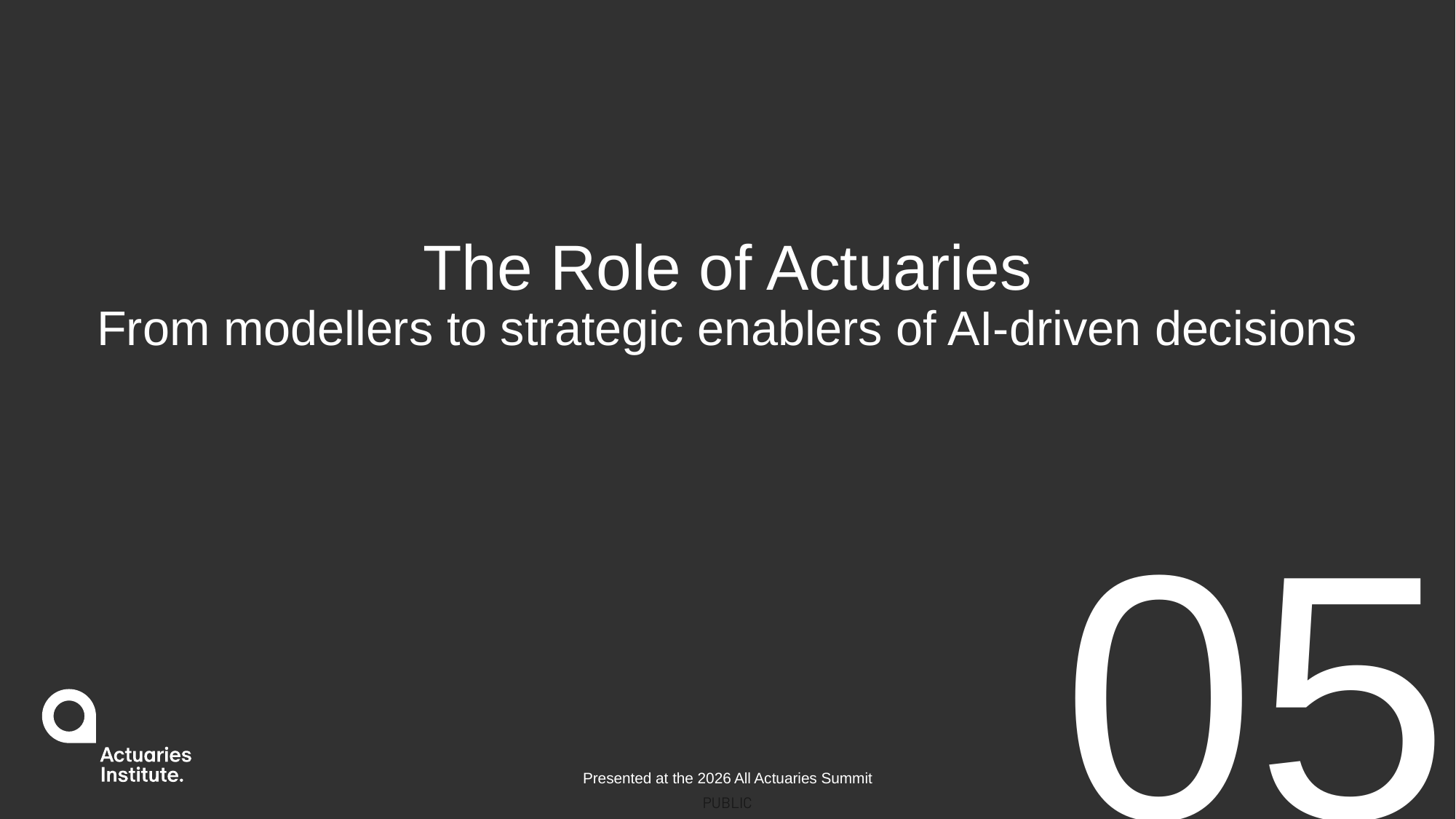

# The Role of Actuaries From modellers to strategic enablers of AI-driven decisions
05
Presented at the 2026 All Actuaries Summit